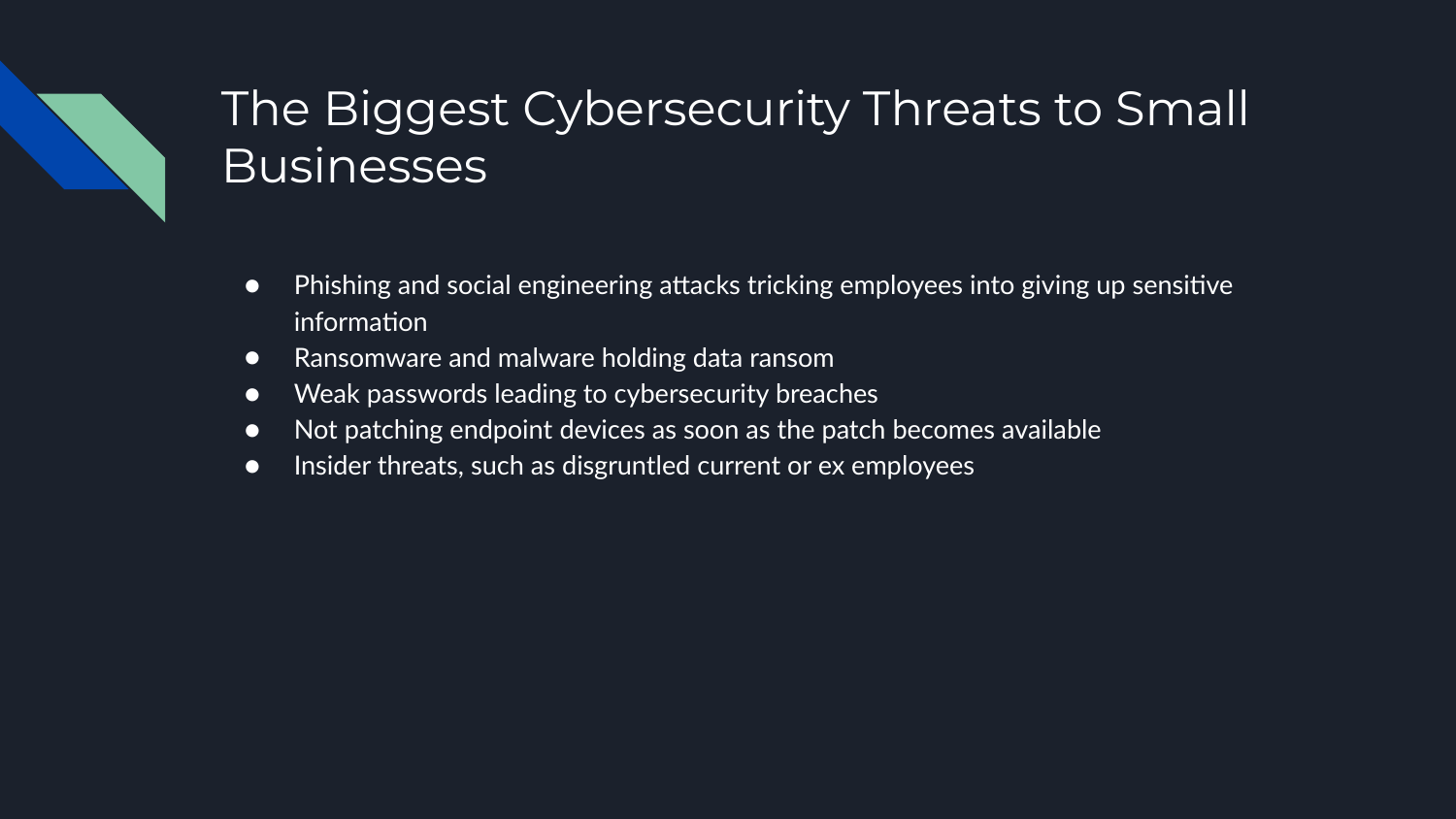

# The Biggest Cybersecurity Threats to Small Businesses
Phishing and social engineering attacks tricking employees into giving up sensitive information
Ransomware and malware holding data ransom
Weak passwords leading to cybersecurity breaches
Not patching endpoint devices as soon as the patch becomes available
Insider threats, such as disgruntled current or ex employees